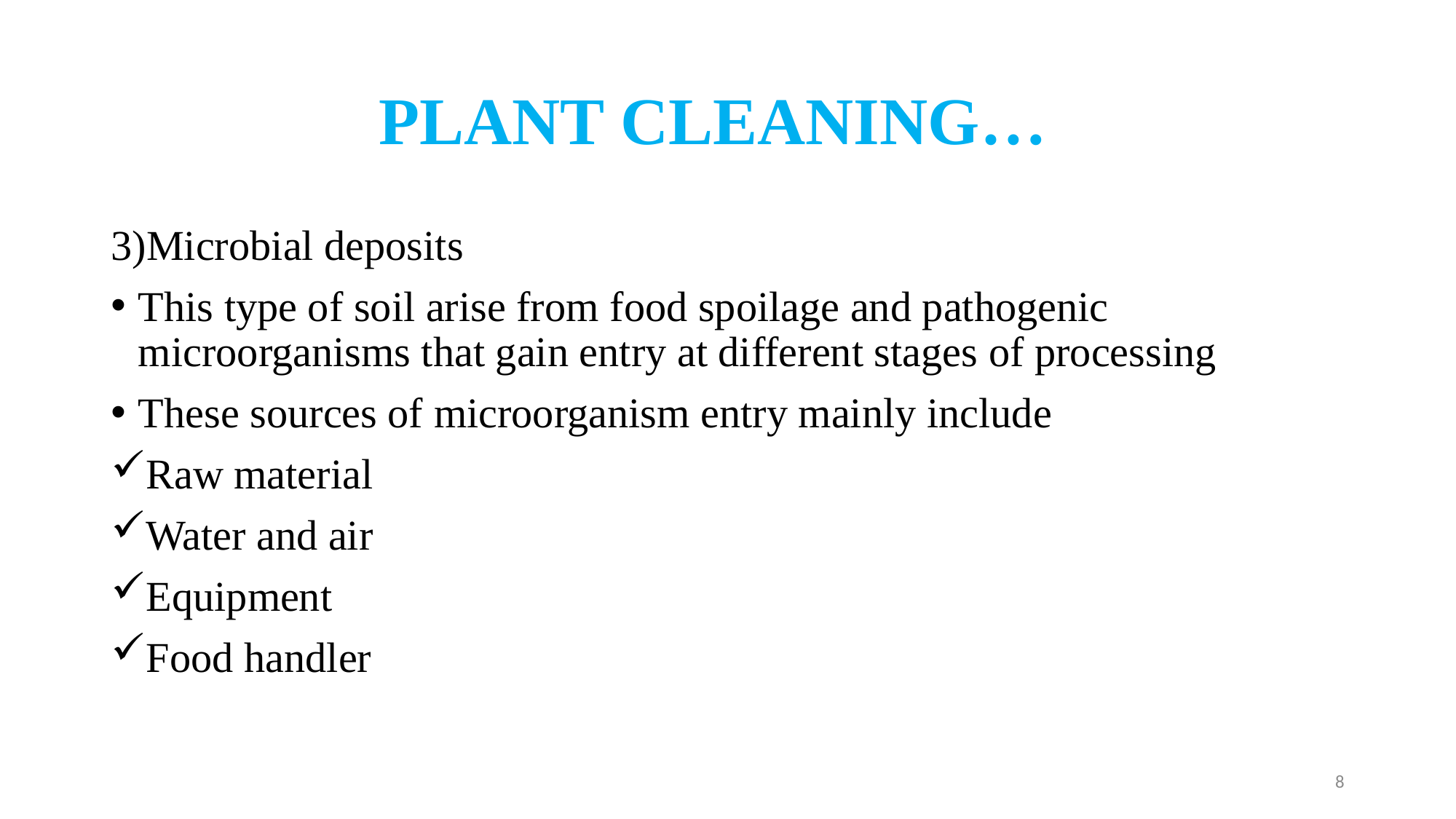

# PLANT CLEANING…
3)Microbial deposits
This type of soil arise from food spoilage and pathogenic microorganisms that gain entry at different stages of processing
These sources of microorganism entry mainly include
Raw material
Water and air
Equipment
Food handler

8